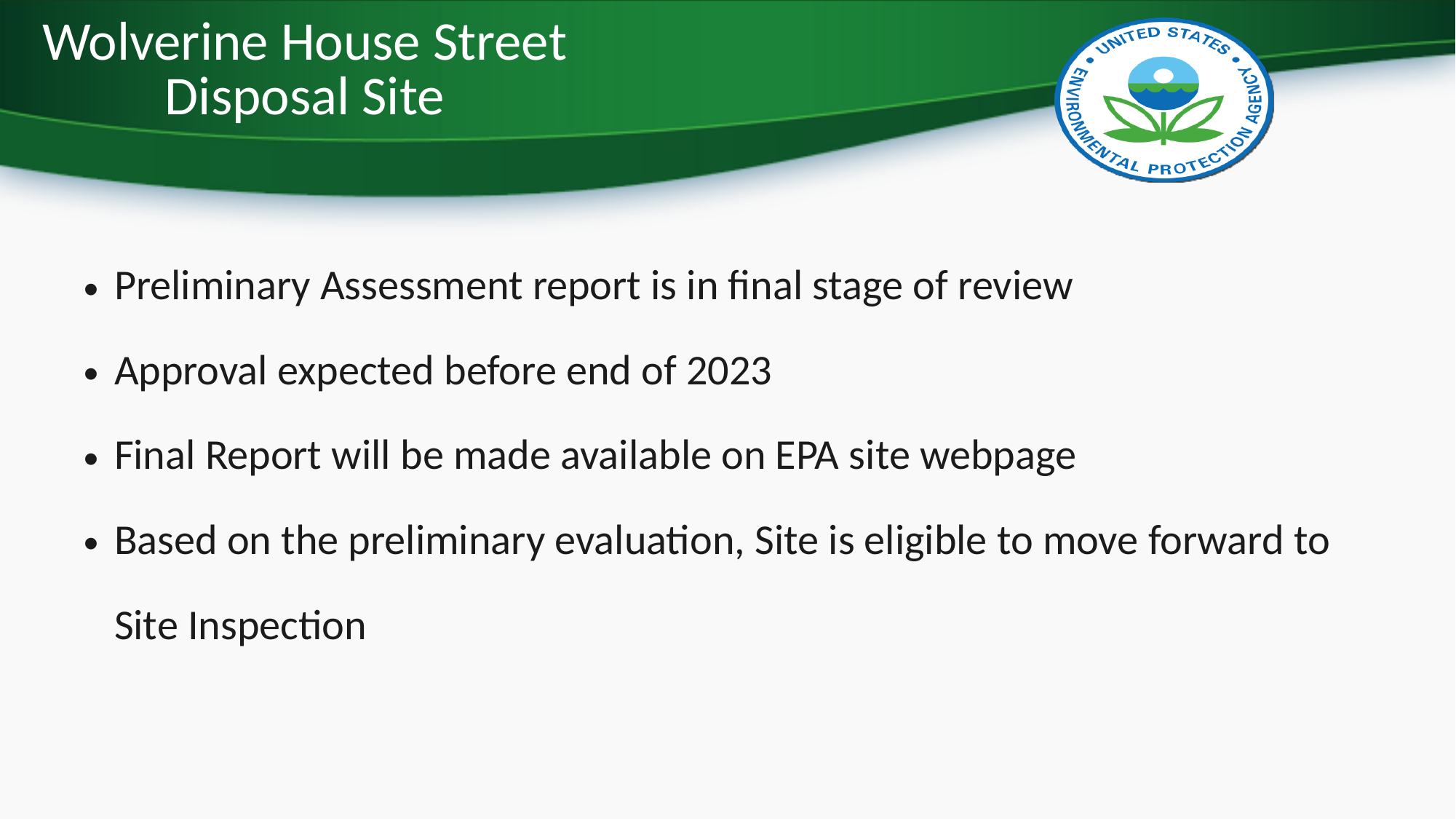

# Wolverine House Street Disposal Site
Preliminary Assessment report is in final stage of review
Approval expected before end of 2023
Final Report will be made available on EPA site webpage
Based on the preliminary evaluation, Site is eligible to move forward to Site Inspection